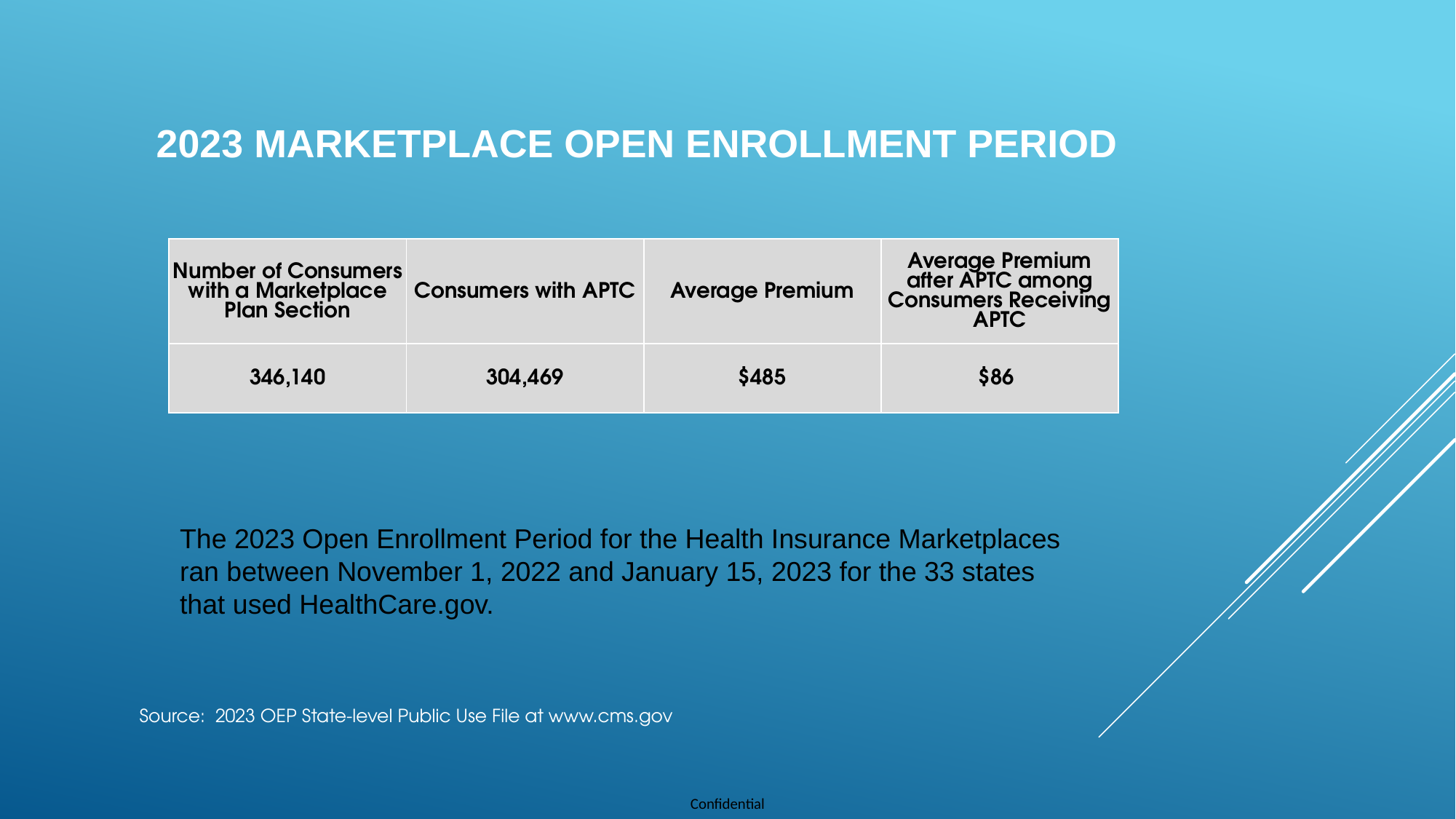

# 2023 Marketplace Open Enrollment Period
| Number of Consumers with a Marketplace Plan Section | Consumers with APTC | Average Premium | Average Premium after APTC among Consumers Receiving APTC |
| --- | --- | --- | --- |
| 346,140 | 304,469 | $485 | $86 |
The 2023 Open Enrollment Period for the Health Insurance Marketplaces ran between November 1, 2022 and January 15, 2023 for the 33 states that used HealthCare.gov.
Source:  2023 OEP State-level Public Use File at www.cms.gov